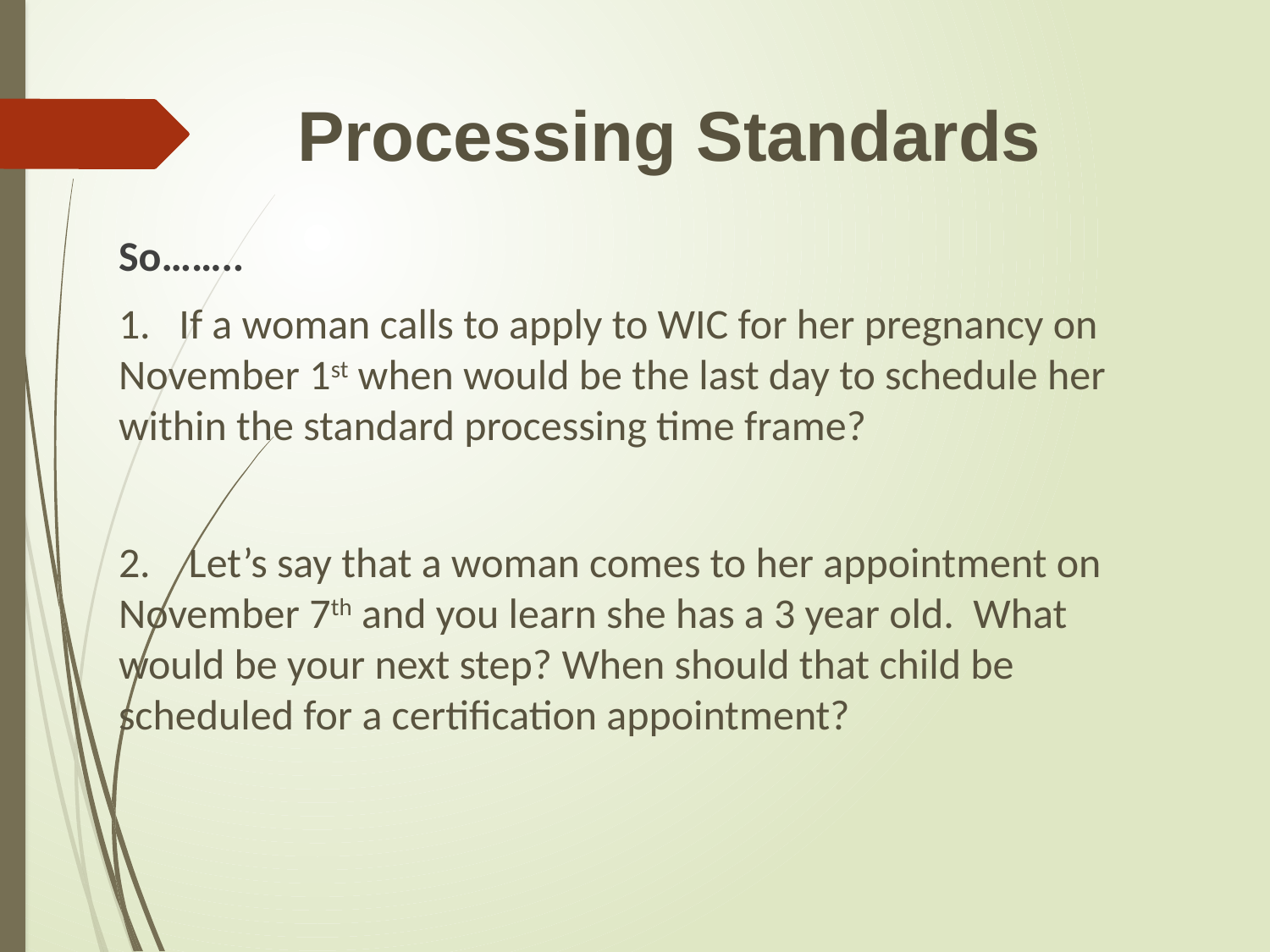

# Processing Standards
So……..
1.   If a woman calls to apply to WIC for her pregnancy on November 1st when would be the last day to schedule her within the standard processing time frame?

2.    Let’s say that a woman comes to her appointment on November 7th and you learn she has a 3 year old.  What would be your next step? When should that child be scheduled for a certification appointment?